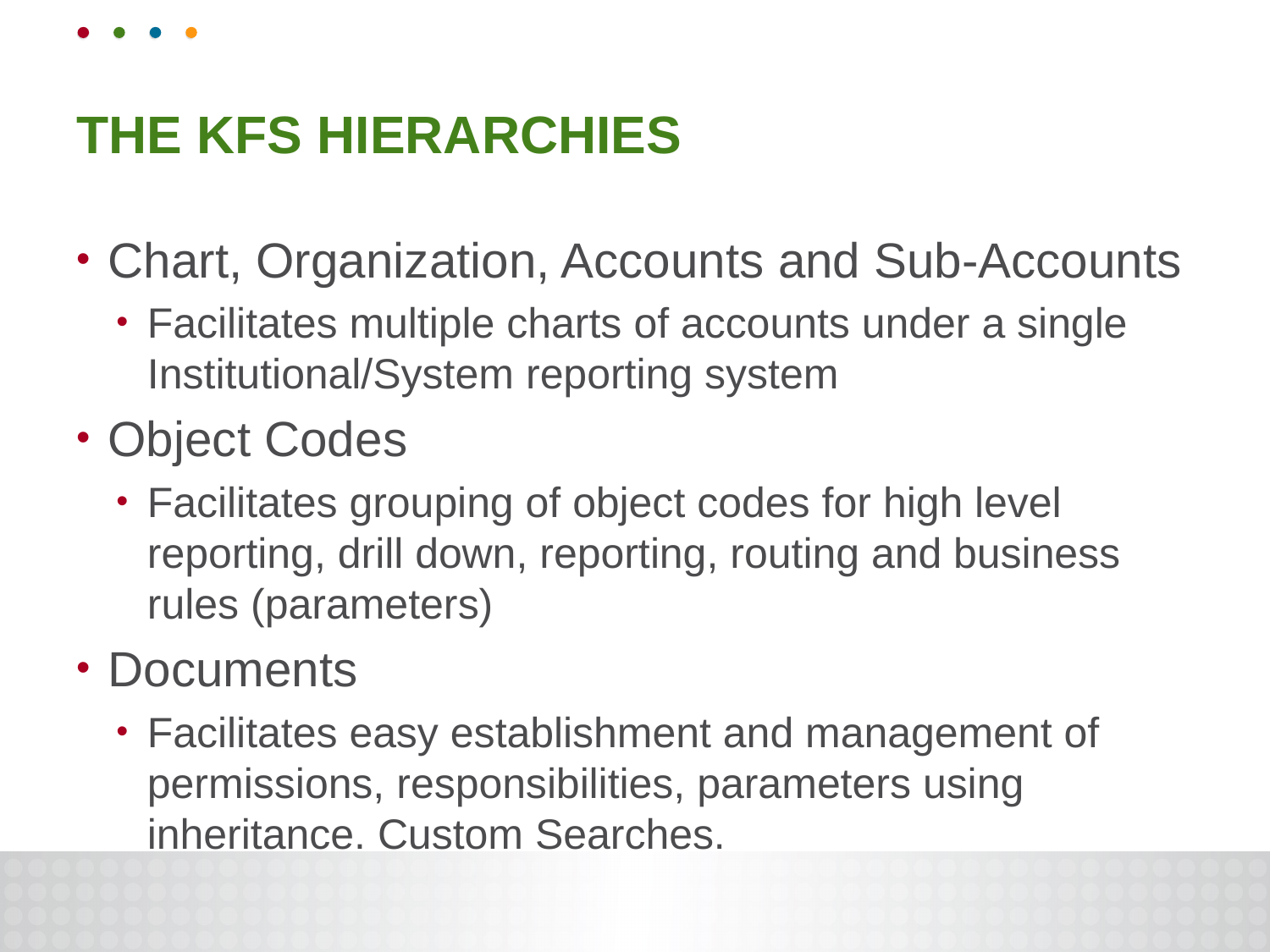

# The KFS Hierarchies
Chart, Organization, Accounts and Sub-Accounts
Facilitates multiple charts of accounts under a single Institutional/System reporting system
Object Codes
Facilitates grouping of object codes for high level reporting, drill down, reporting, routing and business rules (parameters)
Documents
Facilitates easy establishment and management of permissions, responsibilities, parameters using inheritance. Custom Searches.